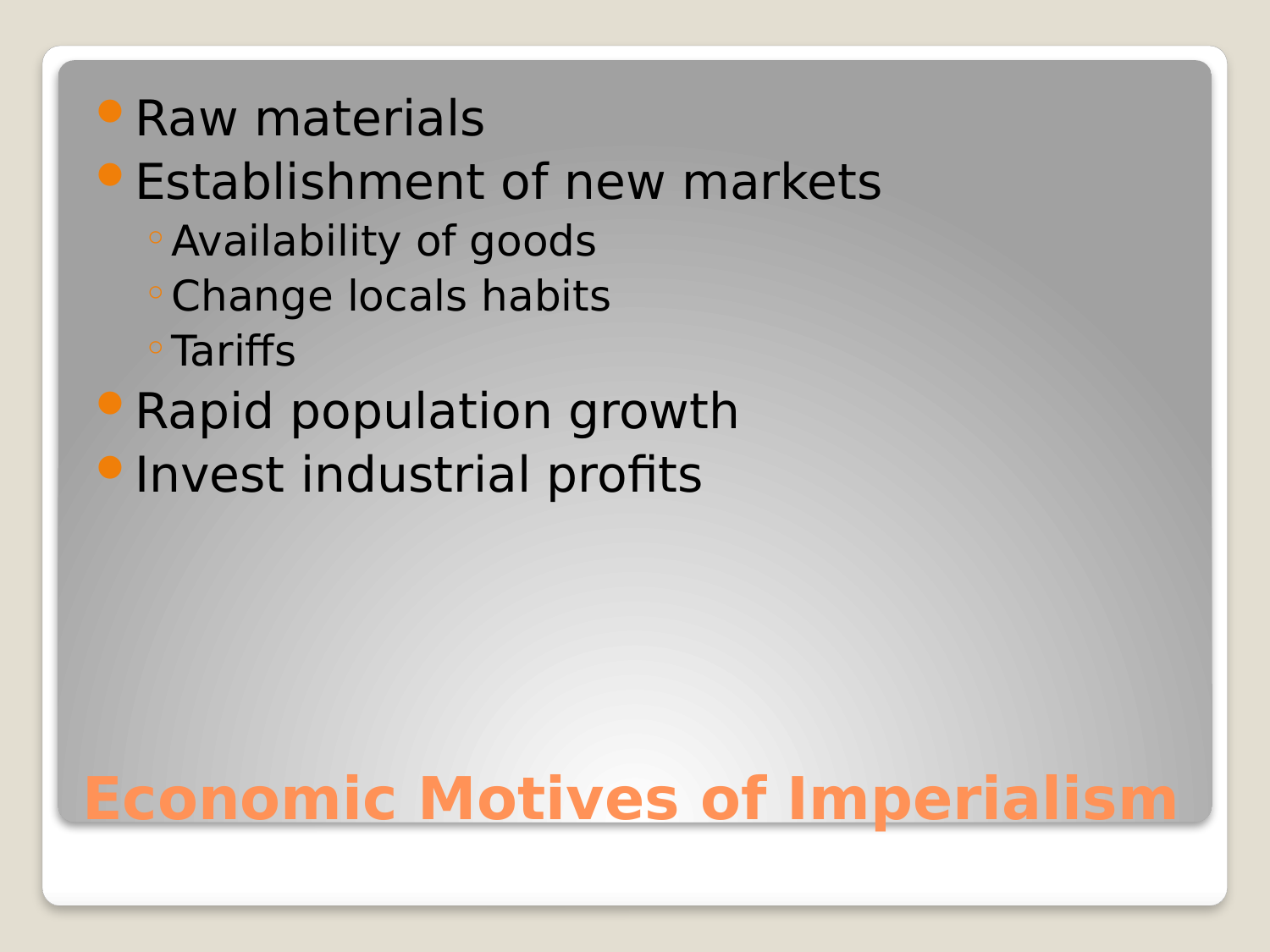

Raw materials
Establishment of new markets
Availability of goods
Change locals habits
Tariffs
Rapid population growth
Invest industrial profits
# Economic Motives of Imperialism